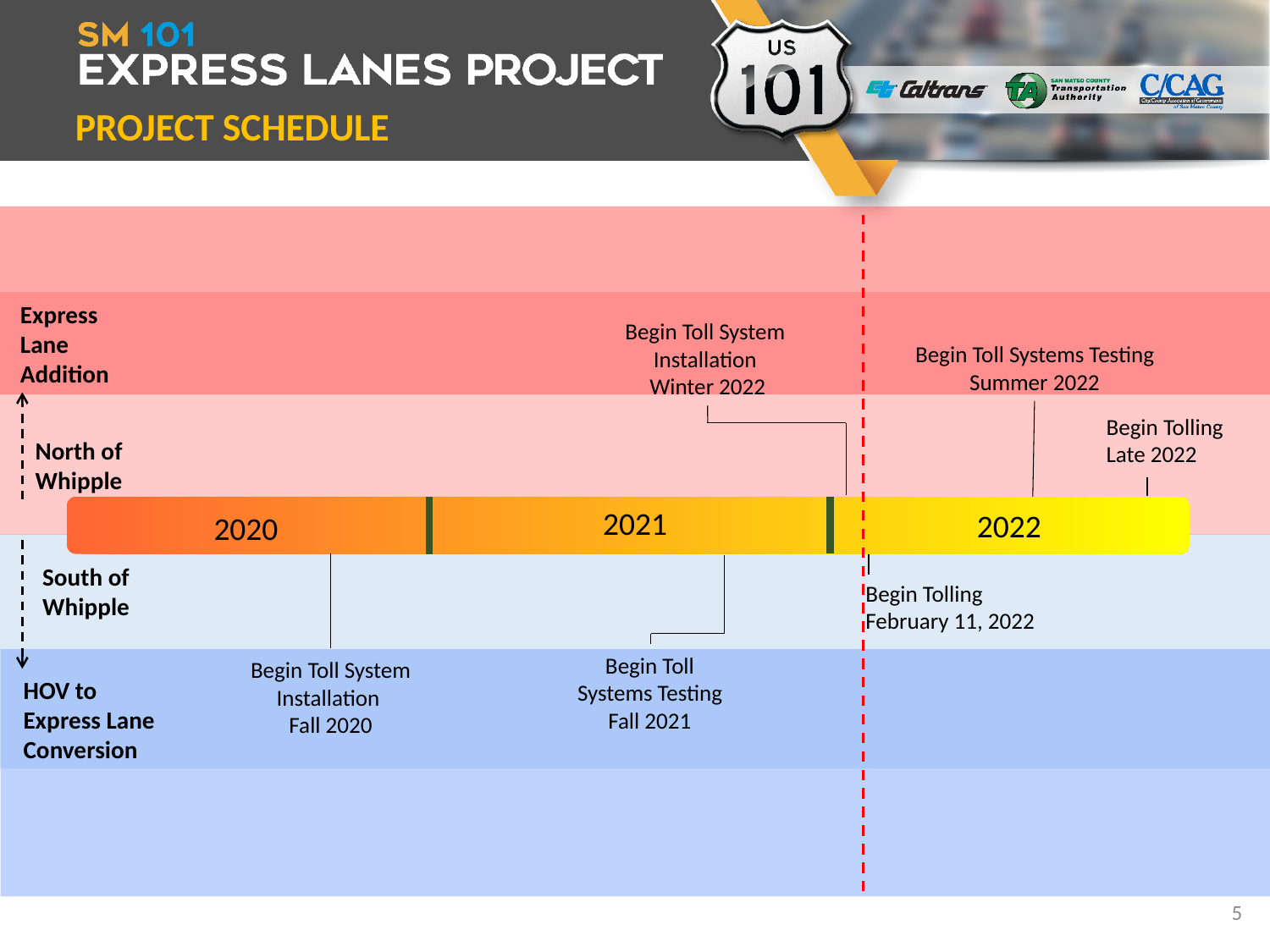

PROJECT SCHEDULE

Express
Lane
Addition

Begin Toll System
Installation
Winter 2022
Begin Toll Systems Testing
Summer 2022
Begin Tolling
Late 2022
North of
Whipple

2021
2022
2020

South of
Whipple
Begin Tolling
February 11, 2022
Begin Toll Systems Testing
Fall 2021

Begin Toll System Installation
Fall 2020
HOV to
Express Lane
Conversion
5